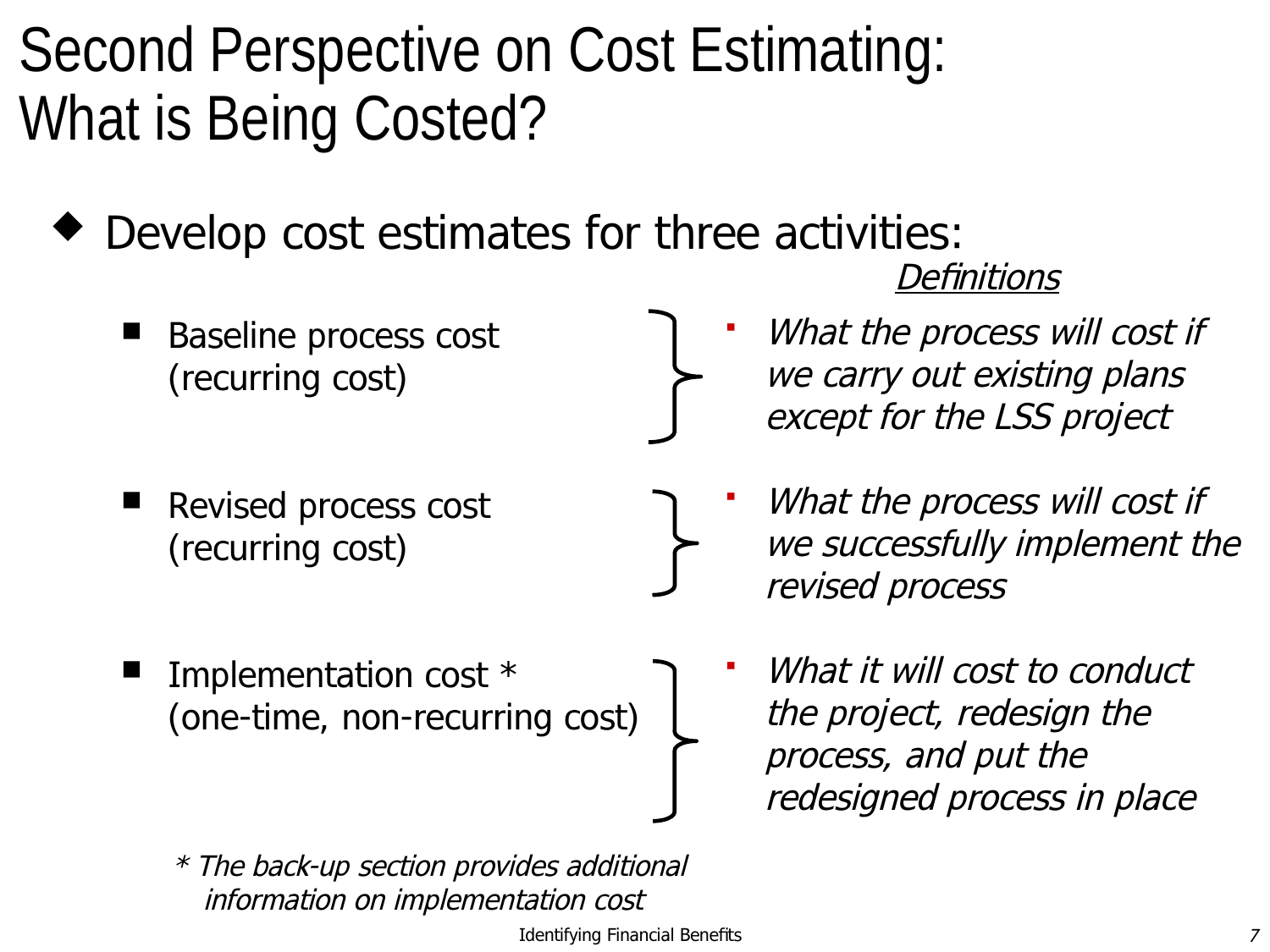

Second Perspective on Cost Estimating:  What is Being Costed?

What the process will cost if we carry out existing plans except for the LSS project
What the process will cost if we successfully implement the revised process
What it will cost to conduct the project, redesign the process, and put the redesigned process in place
Develop cost estimates for three activities:
Baseline process cost
(recurring cost)
Revised process cost
(recurring cost)
Implementation cost *
(one-time, non-recurring cost)
Definitions

* The back-up section provides additional information on implementation cost
Identifying Financial Benefits

7